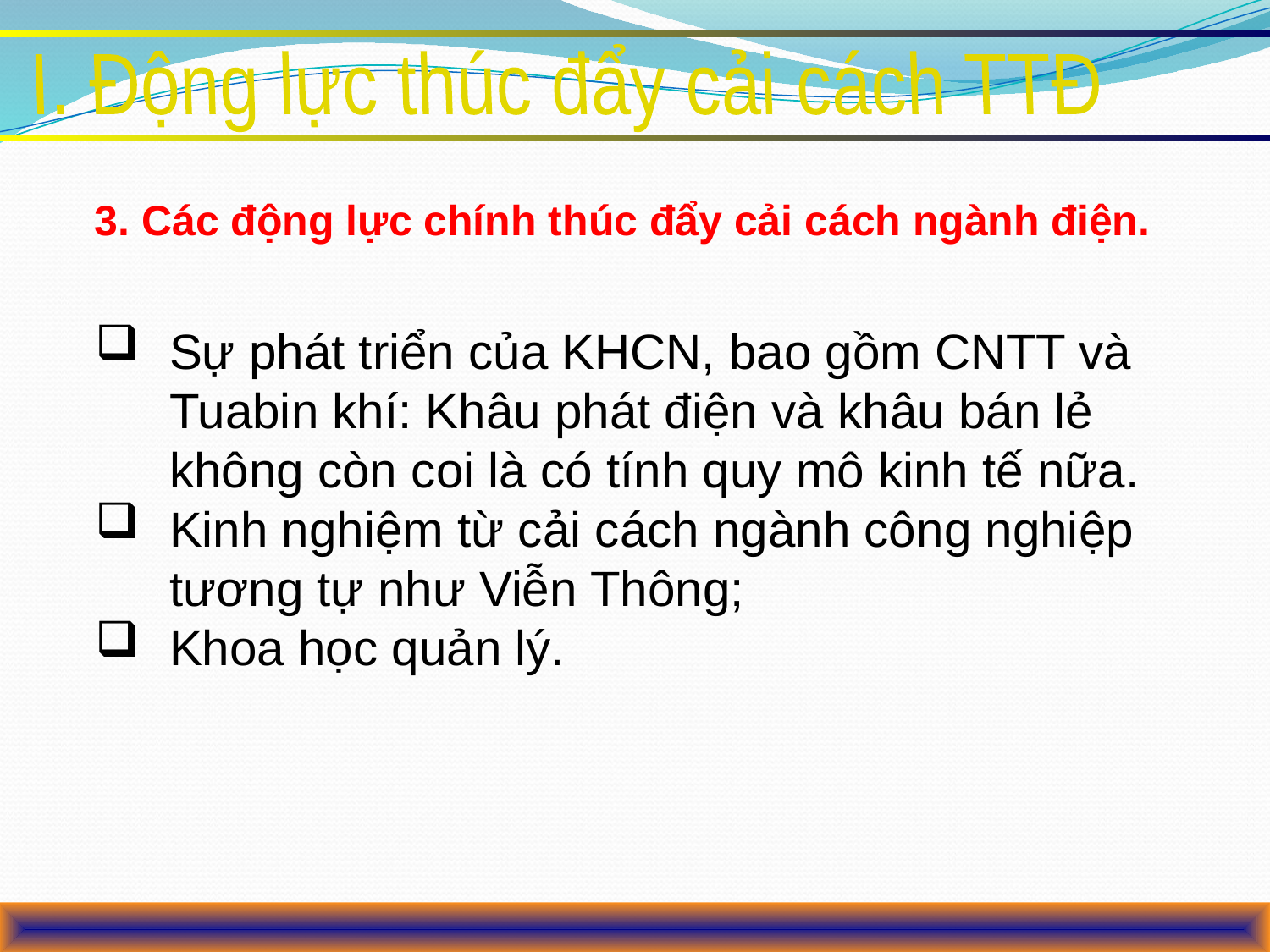

I. Động lực thúc đẩy cải cách TTĐ
3. Các động lực chính thúc đẩy cải cách ngành điện.

Sự phát triển của KHCN, bao gồm CNTT và Tuabin khí: Khâu phát điện và khâu bán lẻ không còn coi là có tính quy mô kinh tế nữa.
Kinh nghiệm từ cải cách ngành công nghiệp tương tự như Viễn Thông;
Khoa học quản lý.